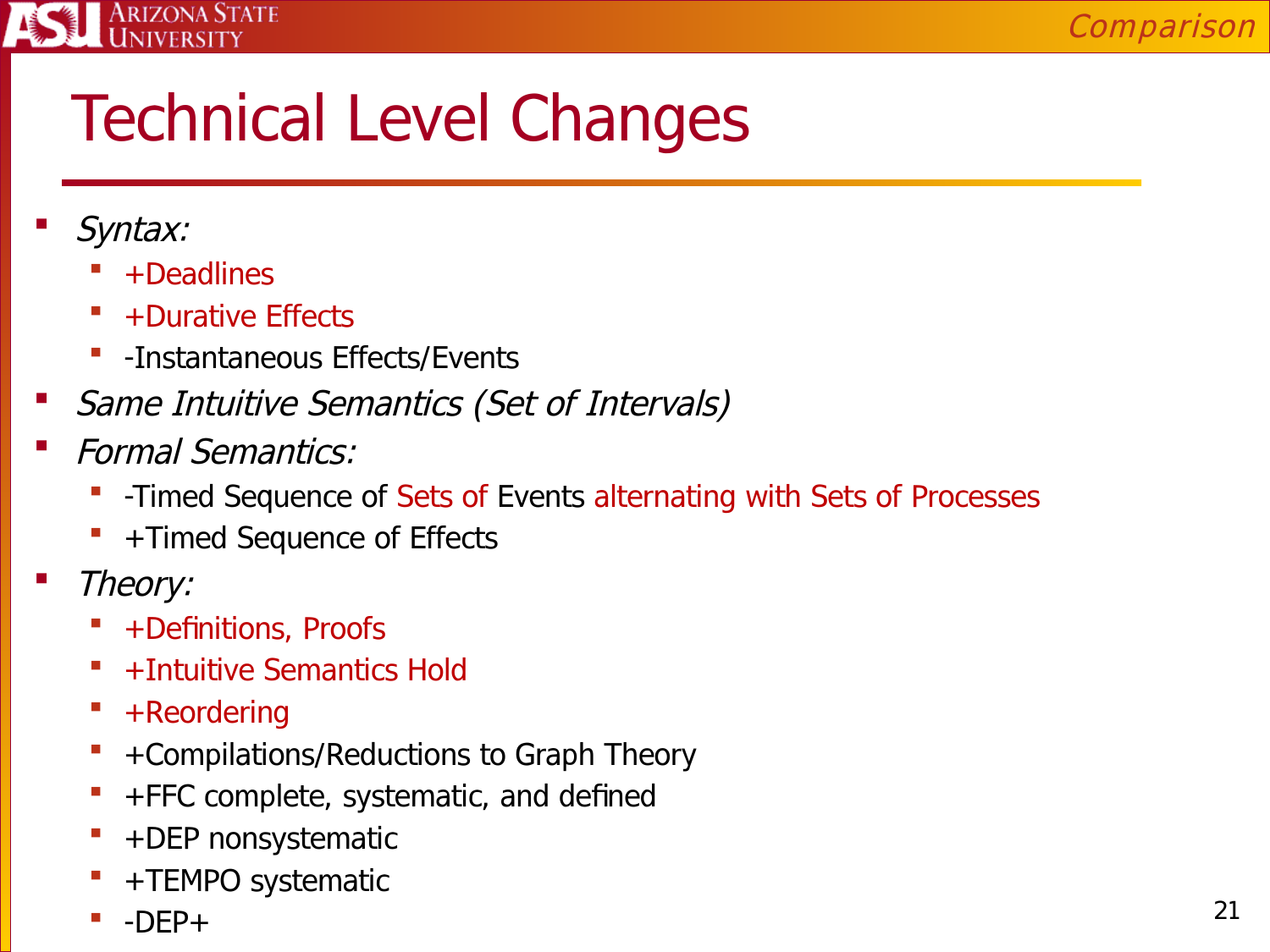

Comparison
# Technical Level Changes
Syntax:
+Deadlines
+Durative Effects
-Instantaneous Effects/Events
Same Intuitive Semantics (Set of Intervals)
Formal Semantics:
-Timed Sequence of Sets of Events alternating with Sets of Processes
+Timed Sequence of Effects
Theory:
+Definitions, Proofs
+Intuitive Semantics Hold
+Reordering
+Compilations/Reductions to Graph Theory
+FFC complete, systematic, and defined
+DEP nonsystematic
+TEMPO systematic
-DEP+
21